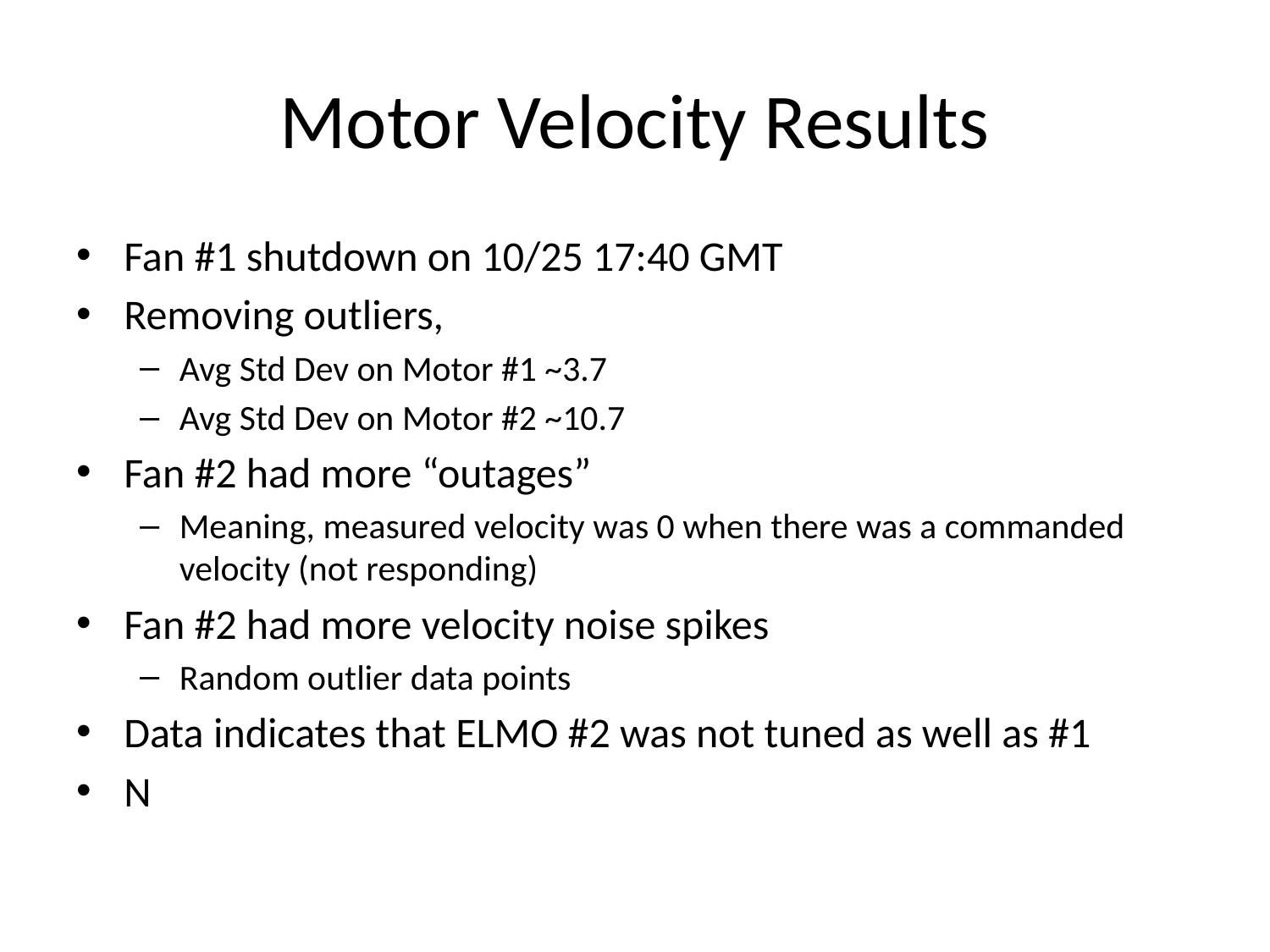

# Motor Velocity Results
Fan #1 shutdown on 10/25 17:40 GMT
Removing outliers,
Avg Std Dev on Motor #1 ~3.7
Avg Std Dev on Motor #2 ~10.7
Fan #2 had more “outages”
Meaning, measured velocity was 0 when there was a commanded velocity (not responding)
Fan #2 had more velocity noise spikes
Random outlier data points
Data indicates that ELMO #2 was not tuned as well as #1
N